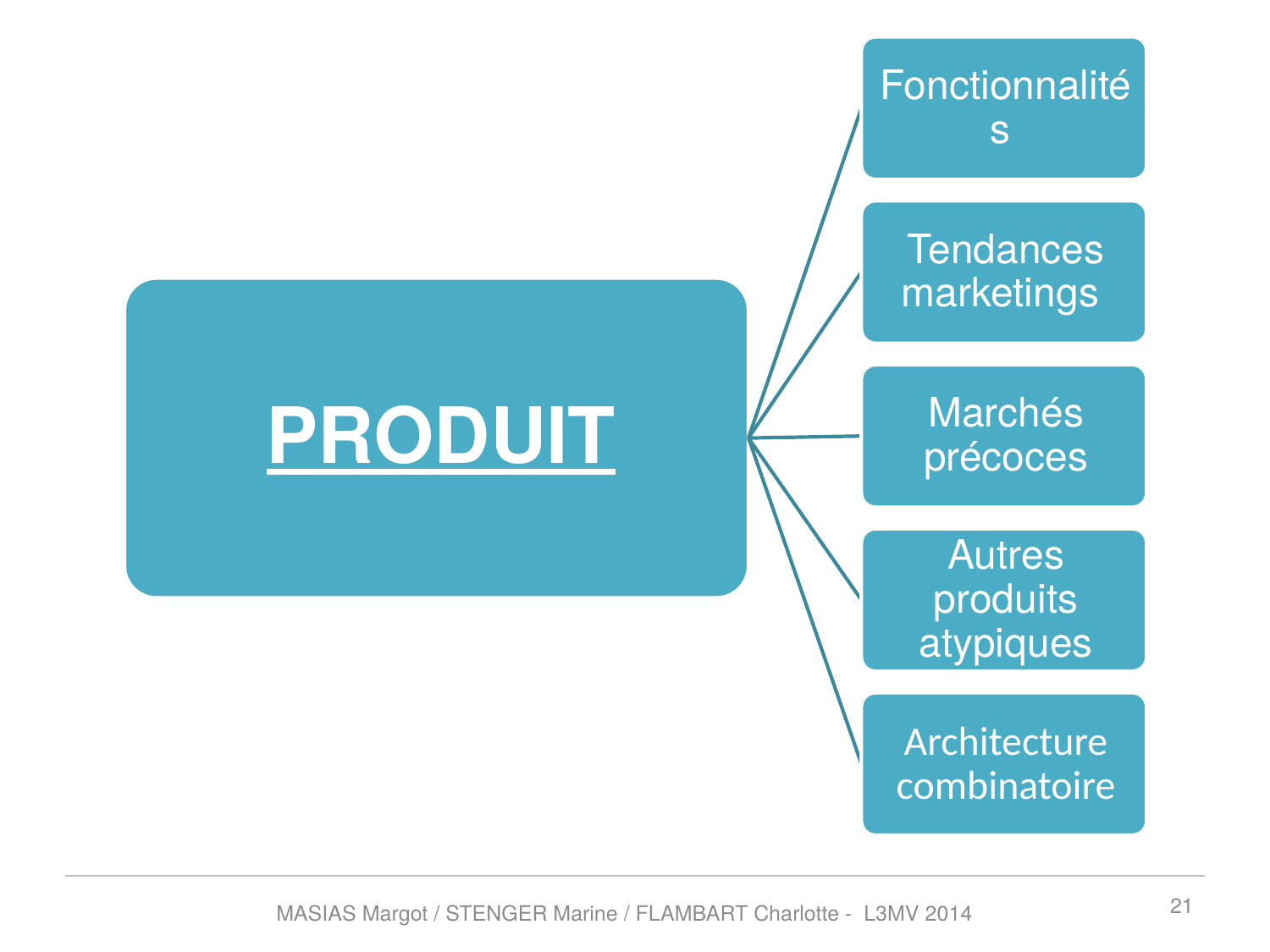

PRODUIT

Fonctionnalités

Tendances marketings

Marchés précoces

Autres produits atypiques

Architecture combinatoire
21
MASIAS Margot / STENGER Marine / FLAMBART Charlotte -  L3MV 2014